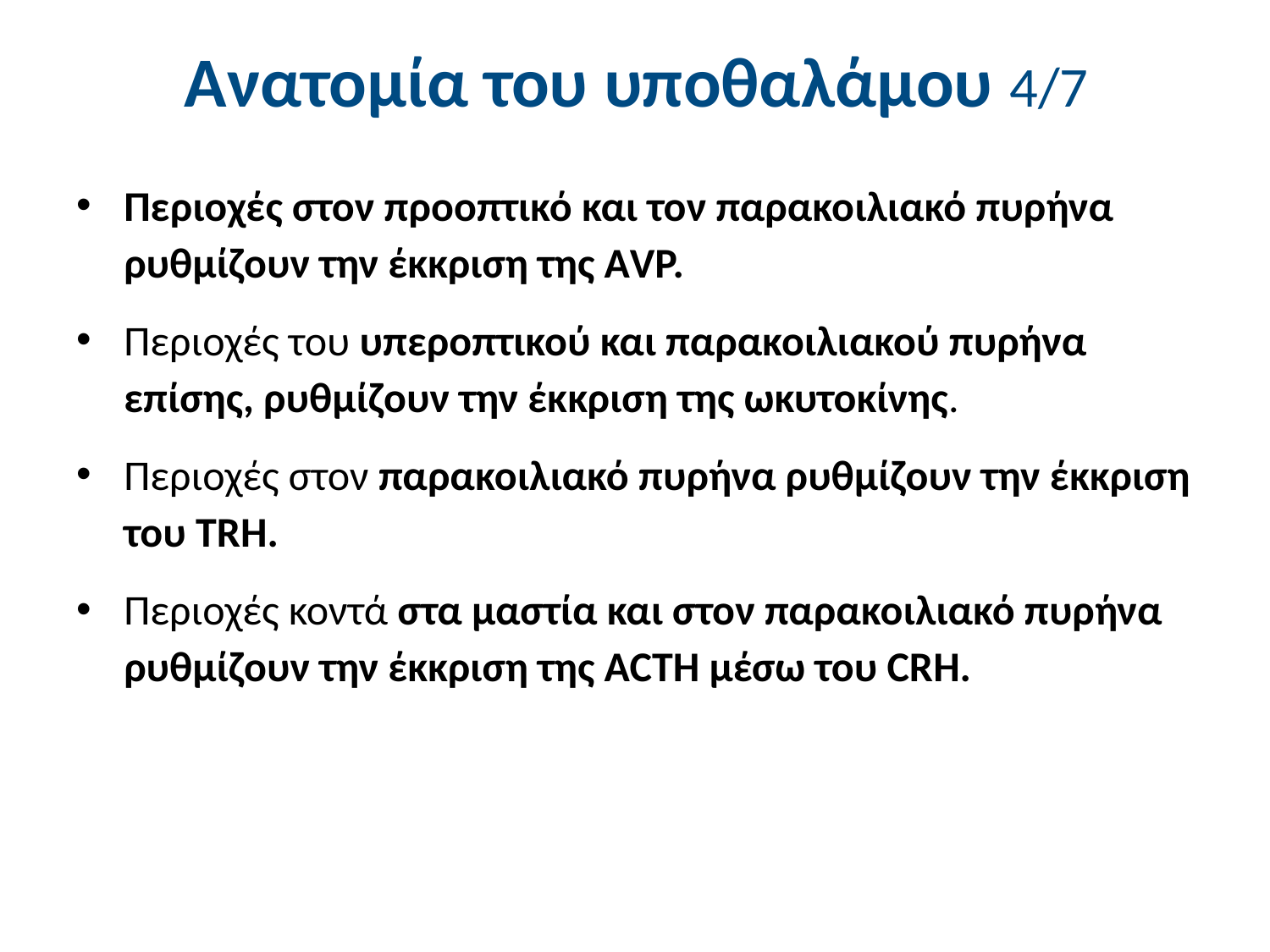

# Ανατομία του υποθαλάμου 4/7
Περιοχές στον προοπτικό και τον παρακοιλιακό πυρήνα ρυθμίζουν την έκκριση της ΑVP.
Περιοχές του υπεροπτικού και παρακοιλιακού πυρήνα επίσης, ρυθμίζουν την έκκριση της ωκυτοκίνης.
Περιοχές στον παρακοιλιακό πυρήνα ρυθμίζουν την έκκριση του TRH.
Περιοχές κοντά στα μαστία και στον παρακοιλιακό πυρήνα ρυθμίζουν την έκκριση της ACTH μέσω του CRH.